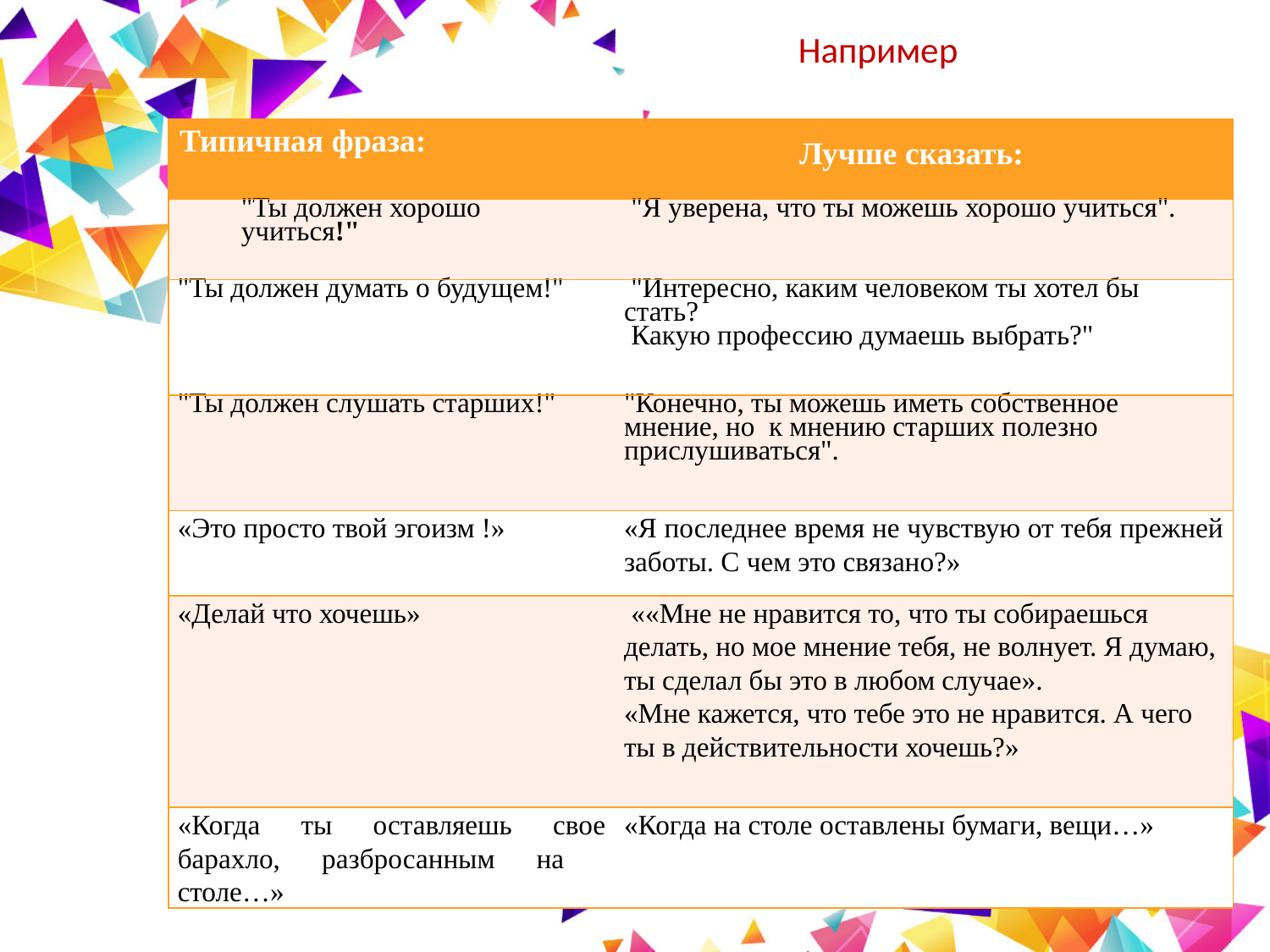

# Например
| Типичная фраза: | Лучше сказать: |
| --- | --- |
| "Ты должен хорошо учиться!" | "Я уверена, что ты можешь хорошо учиться". |
| "Ты должен думать о будущем!" | "Интересно, каким человеком ты хотел бы стать? Какую профессию думаешь выбрать?" |
| "Ты должен слушать старших!" | "Конечно, ты можешь иметь собственное мнение, но к мнению старших полезно прислушиваться". |
| «Это просто твой эгоизм !» | «Я последнее время не чувствую от тебя прежней заботы. С чем это связано?» |
| «Делай что хочешь» | ««Мне не нравится то, что ты собираешься делать, но мое мнение тебя, не волнует. Я думаю, ты сделал бы это в любом случае». «Мне кажется, что тебе это не нравится. А чего ты в действительности хочешь?» |
| «Когда ты оставляешь свое барахло, разбросанным на столе…» | «Когда на столе оставлены бумаги, вещи…» |